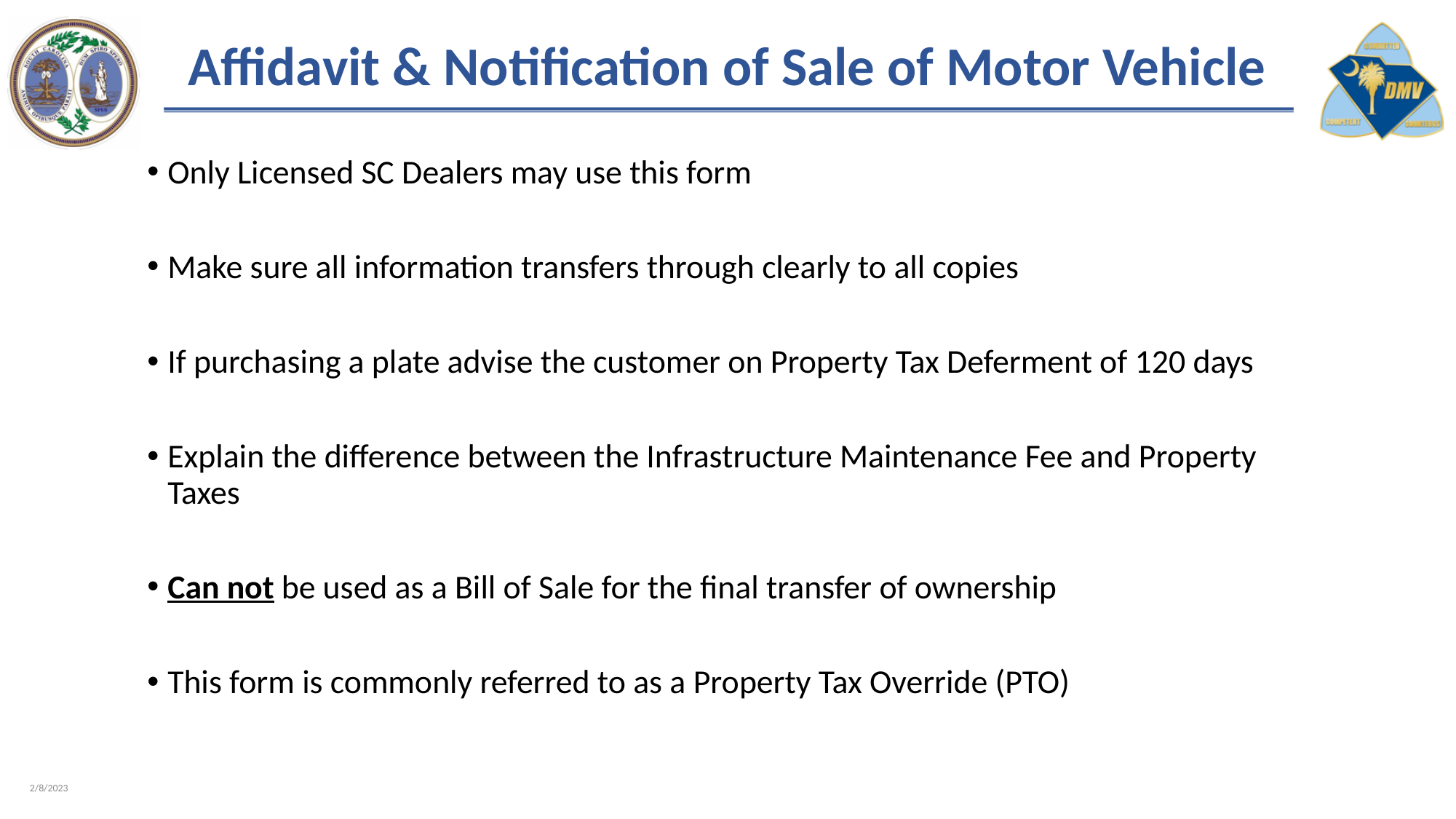

# Affidavit & Notification of Sale of Motor Vehicle
Only Licensed SC Dealers may use this form

Make sure all information transfers through clearly to all copies

If purchasing a plate advise the customer on Property Tax Deferment of 120 days

Explain the difference between the Infrastructure Maintenance Fee and Property Taxes

Can not be used as a Bill of Sale for the final transfer of ownership

This form is commonly referred to as a Property Tax Override (PTO)
2/8/2023